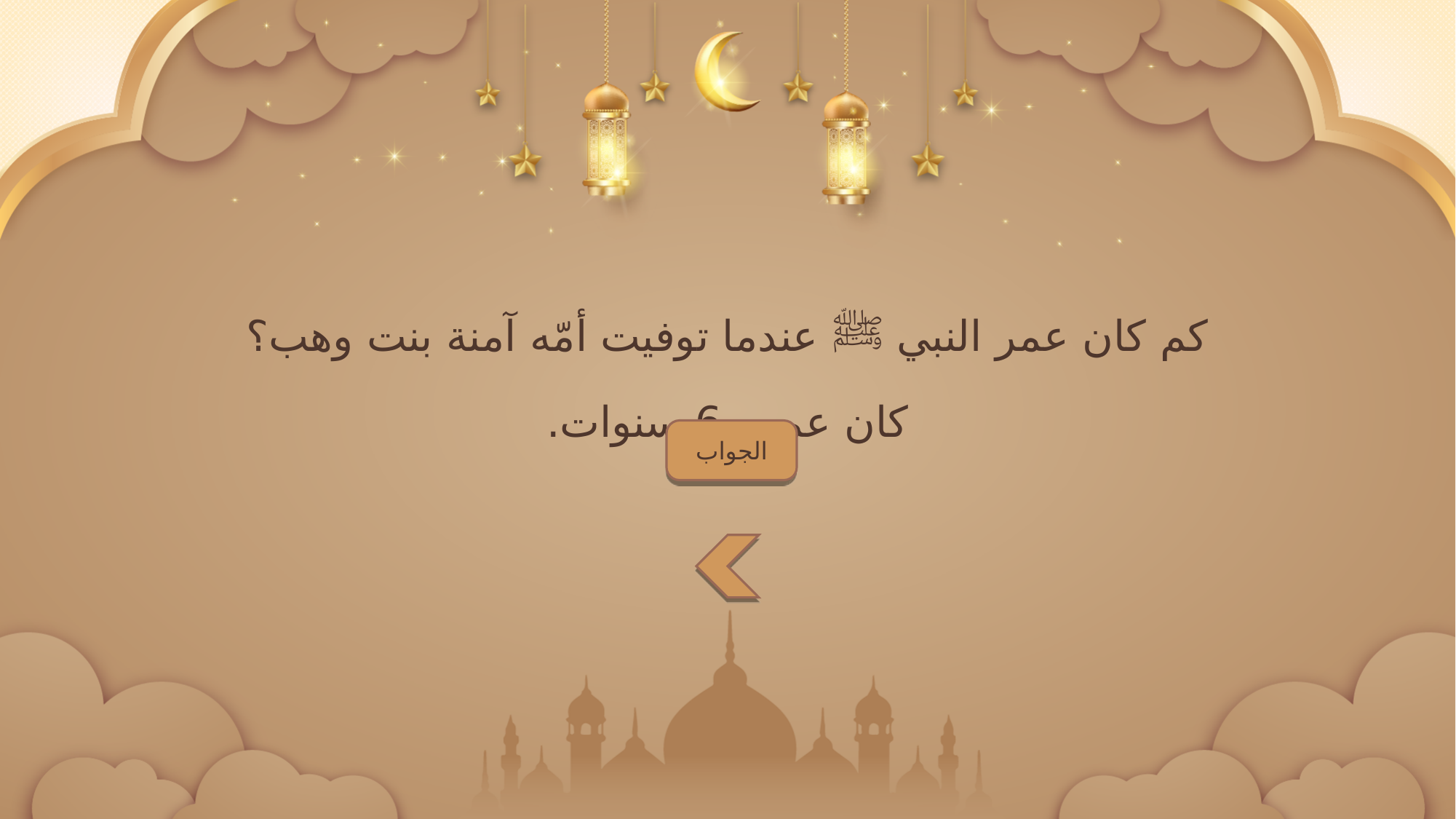

كم كان عمر النبي ﷺ عندما توفيت أمّه آمنة بنت وهب؟
كان عمره 6 سنوات.
الجواب